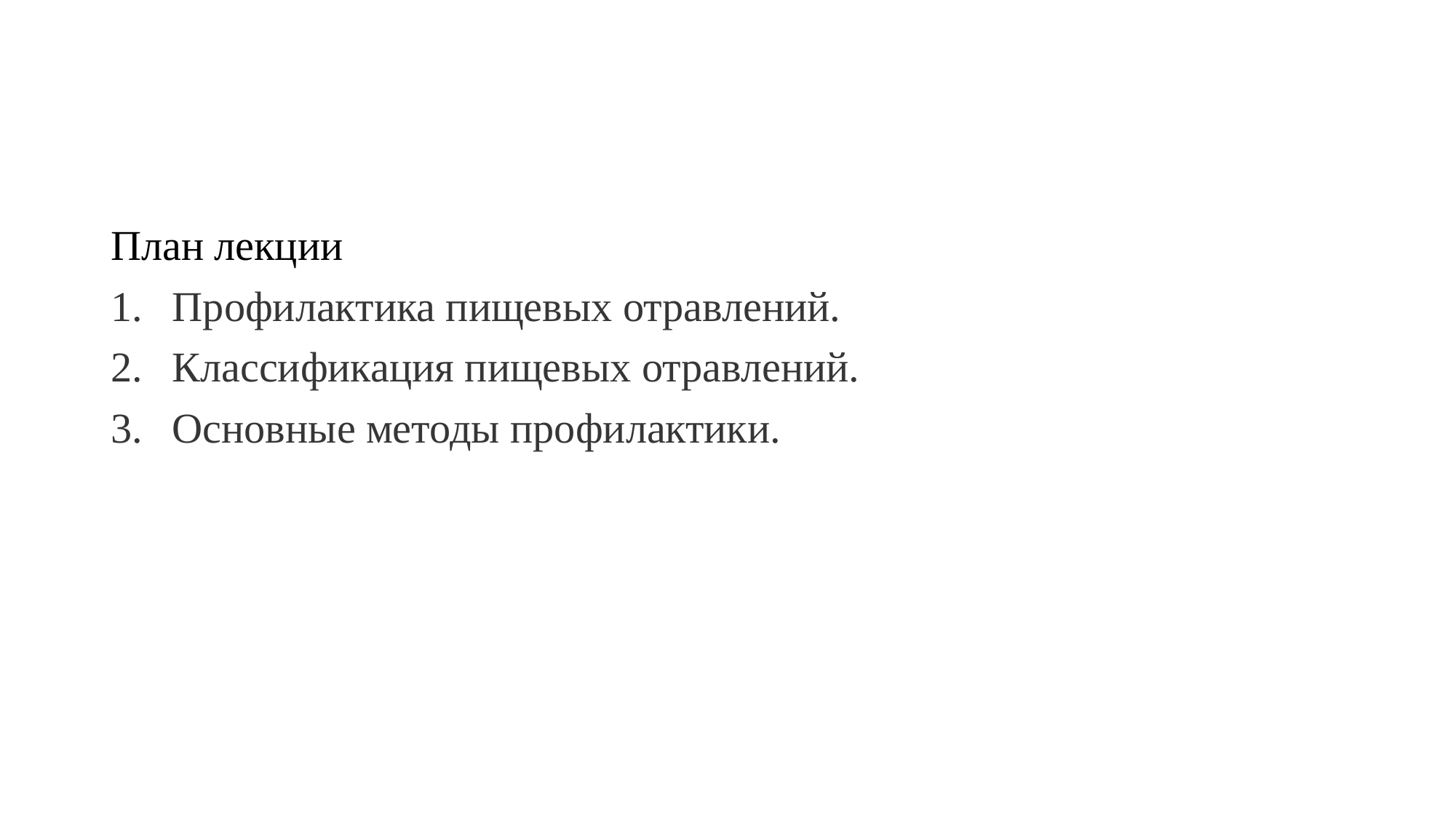

План лекции
Профилактика пищевых отравлений.
Классификация пищевых отравлений.
Основные методы профилактики.